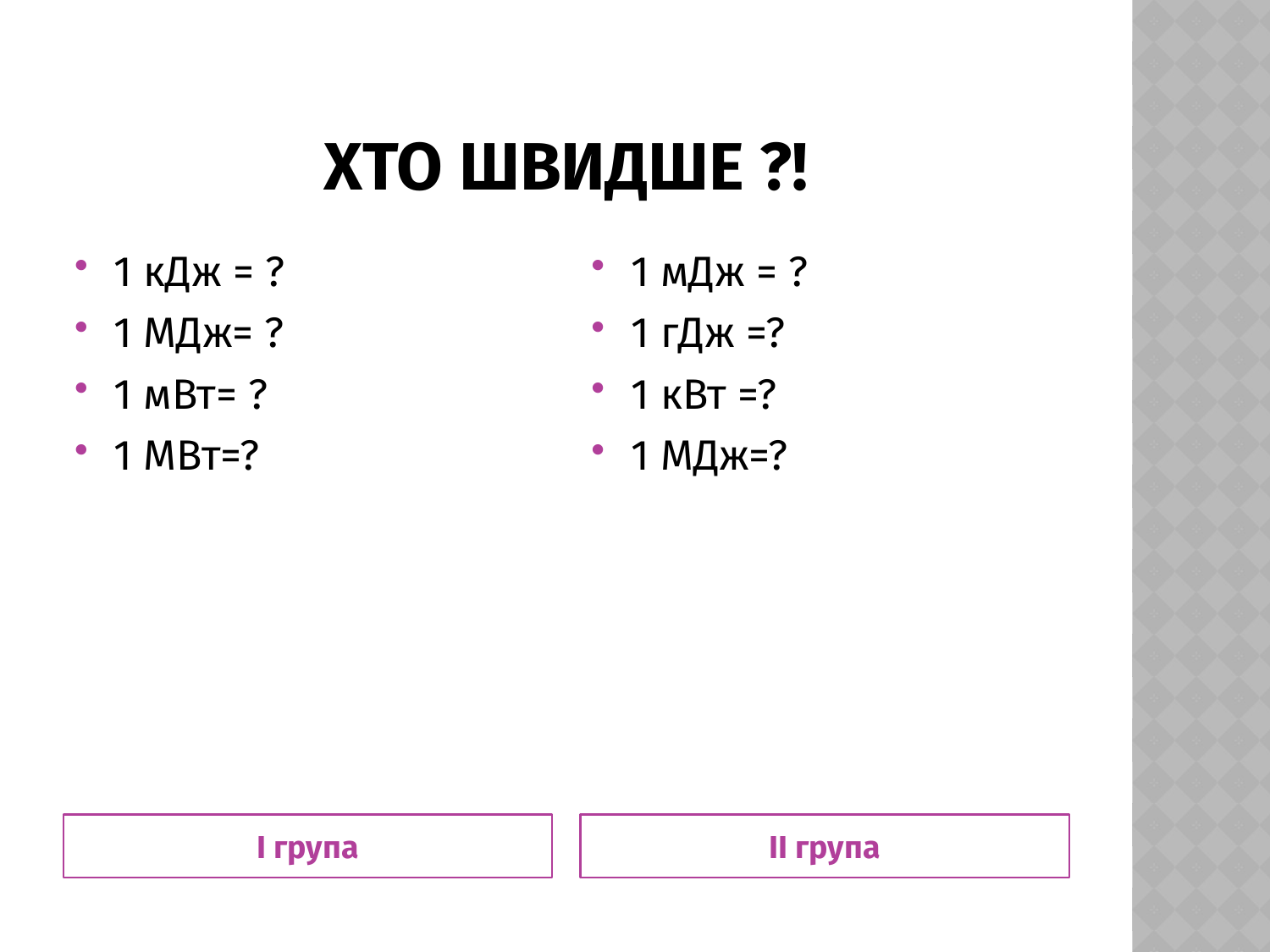

# Хто швидше ?!
1 кДж = ?
1 МДж= ?
1 мВт= ?
1 МВт=?
1 мДж = ?
1 гДж =?
1 кВт =?
1 МДж=?
І група
ІІ група